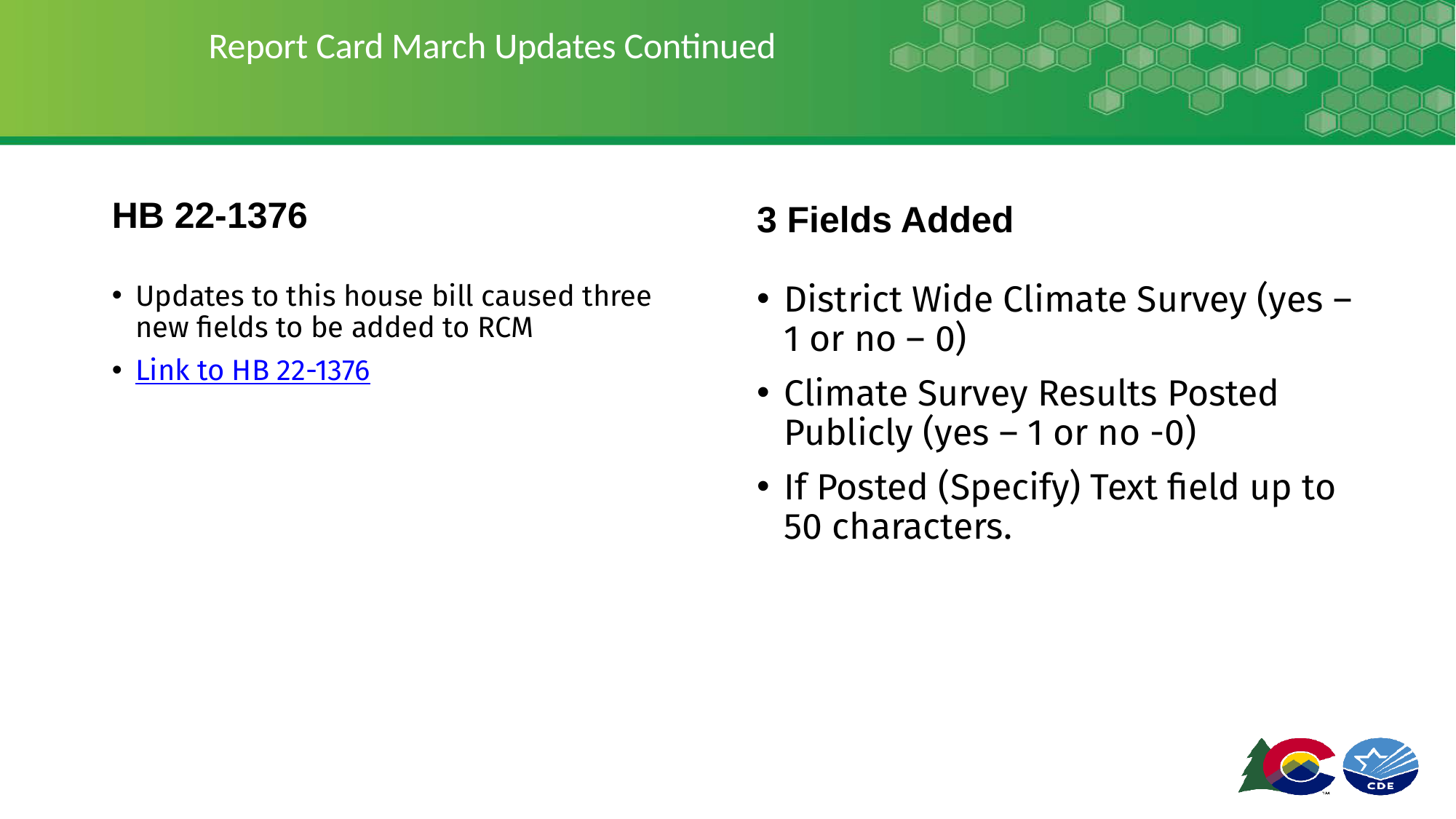

# Report Card March Updates Continued
HB 22-1376
3 Fields Added
District Wide Climate Survey (yes – 1 or no – 0)
Climate Survey Results Posted Publicly (yes – 1 or no -0)
If Posted (Specify) Text field up to 50 characters.
Updates to this house bill caused three new fields to be added to RCM
Link to HB 22-1376